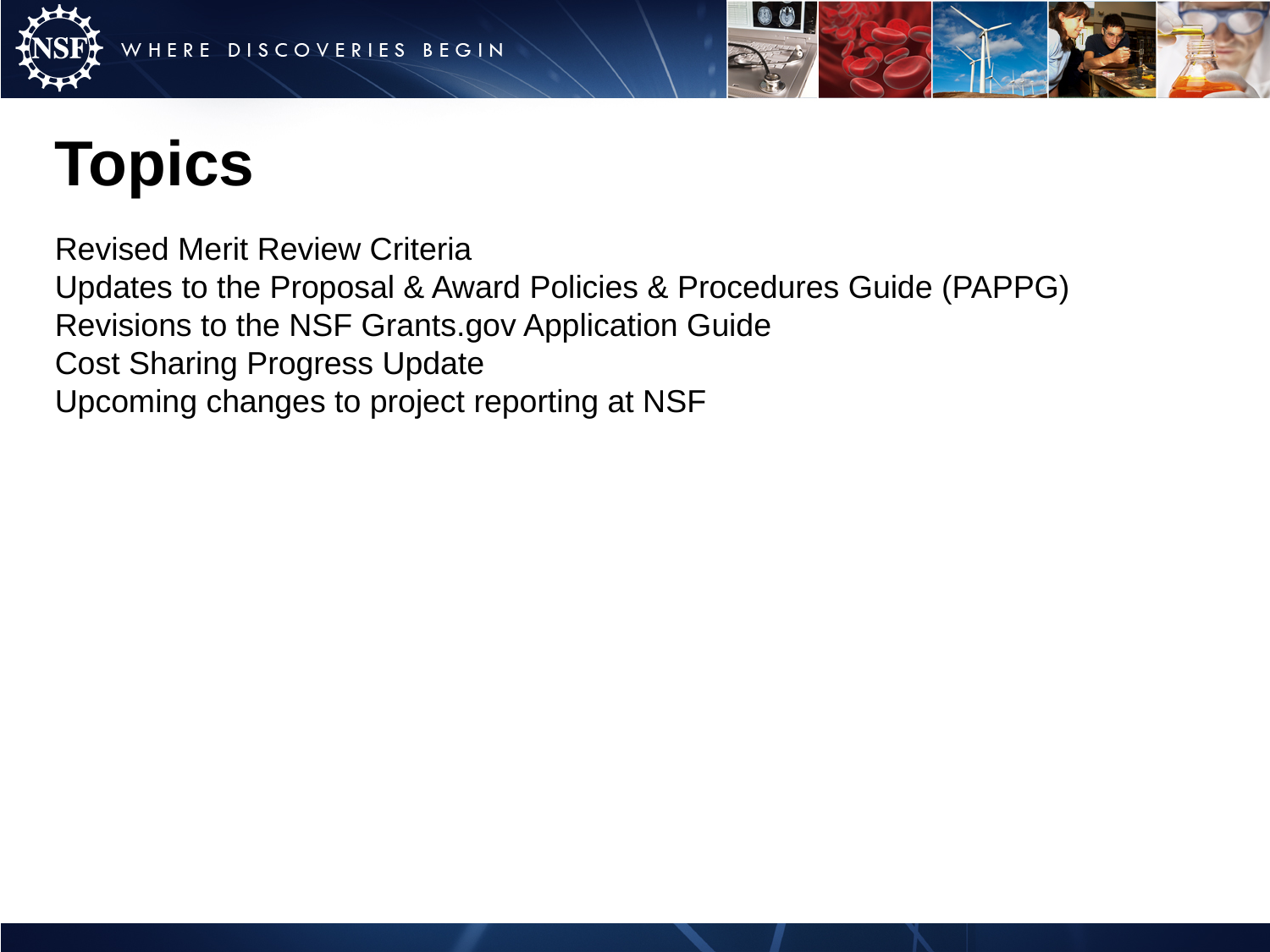

Topics
Revised Merit Review Criteria
Updates to the Proposal & Award Policies & Procedures Guide (PAPPG)
Revisions to the NSF Grants.gov Application Guide
Cost Sharing Progress Update
Upcoming changes to project reporting at NSF